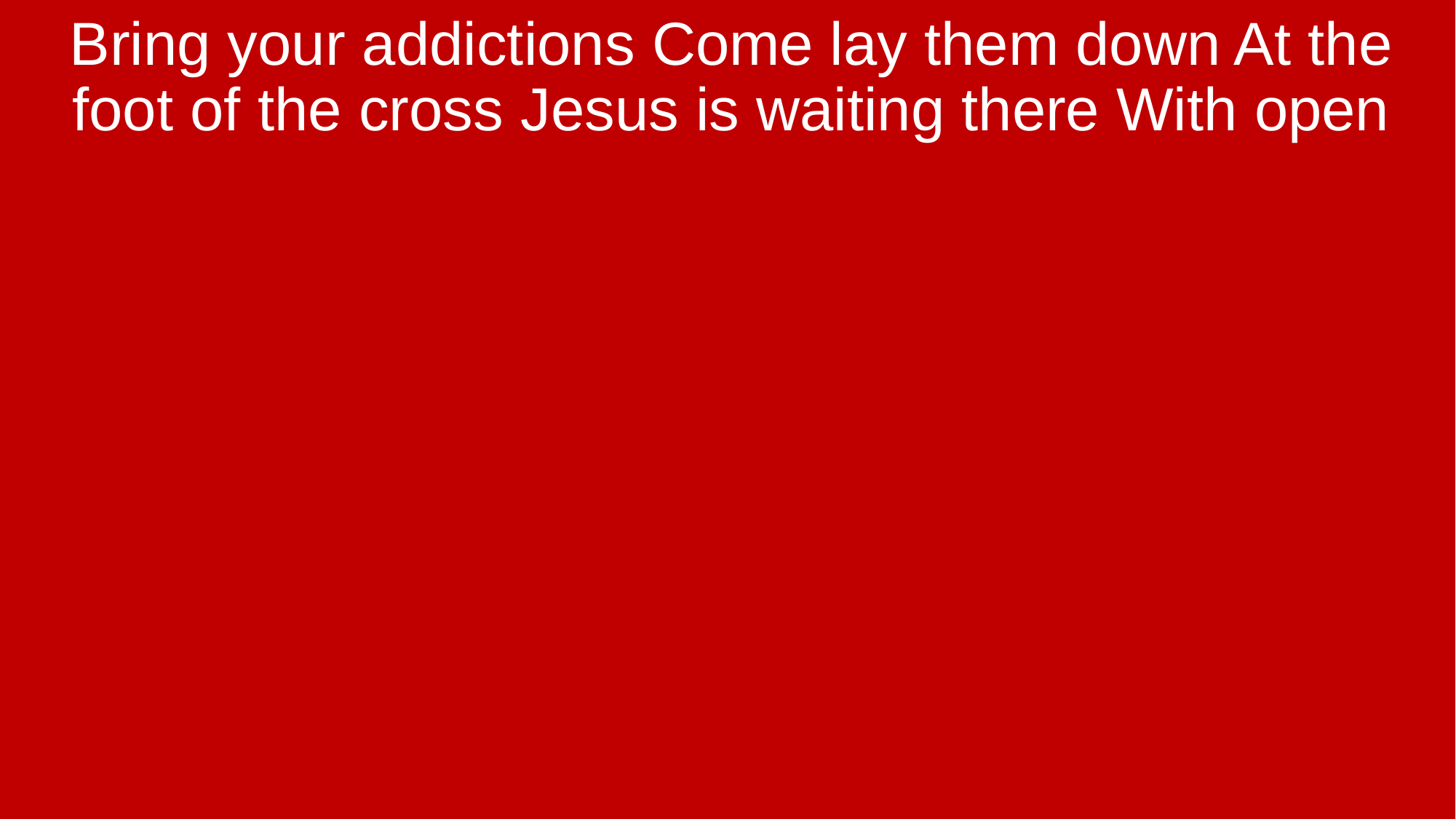

Bring your addictions Come lay them down At the foot of the cross Jesus is waiting there With open